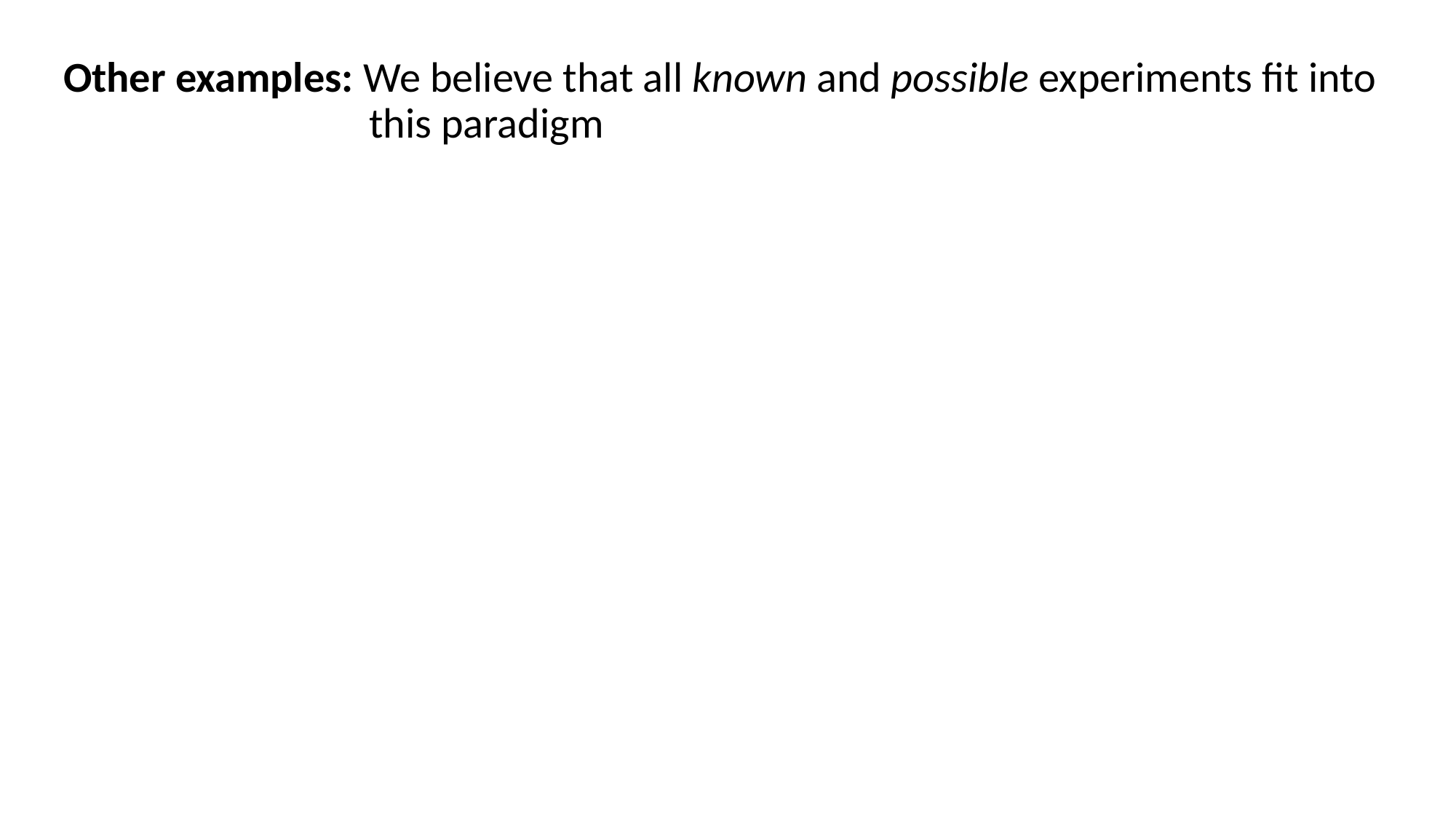

Other examples: We believe that all known and possible experiments fit into aaaaaaaaaaaaaaathis paradigm